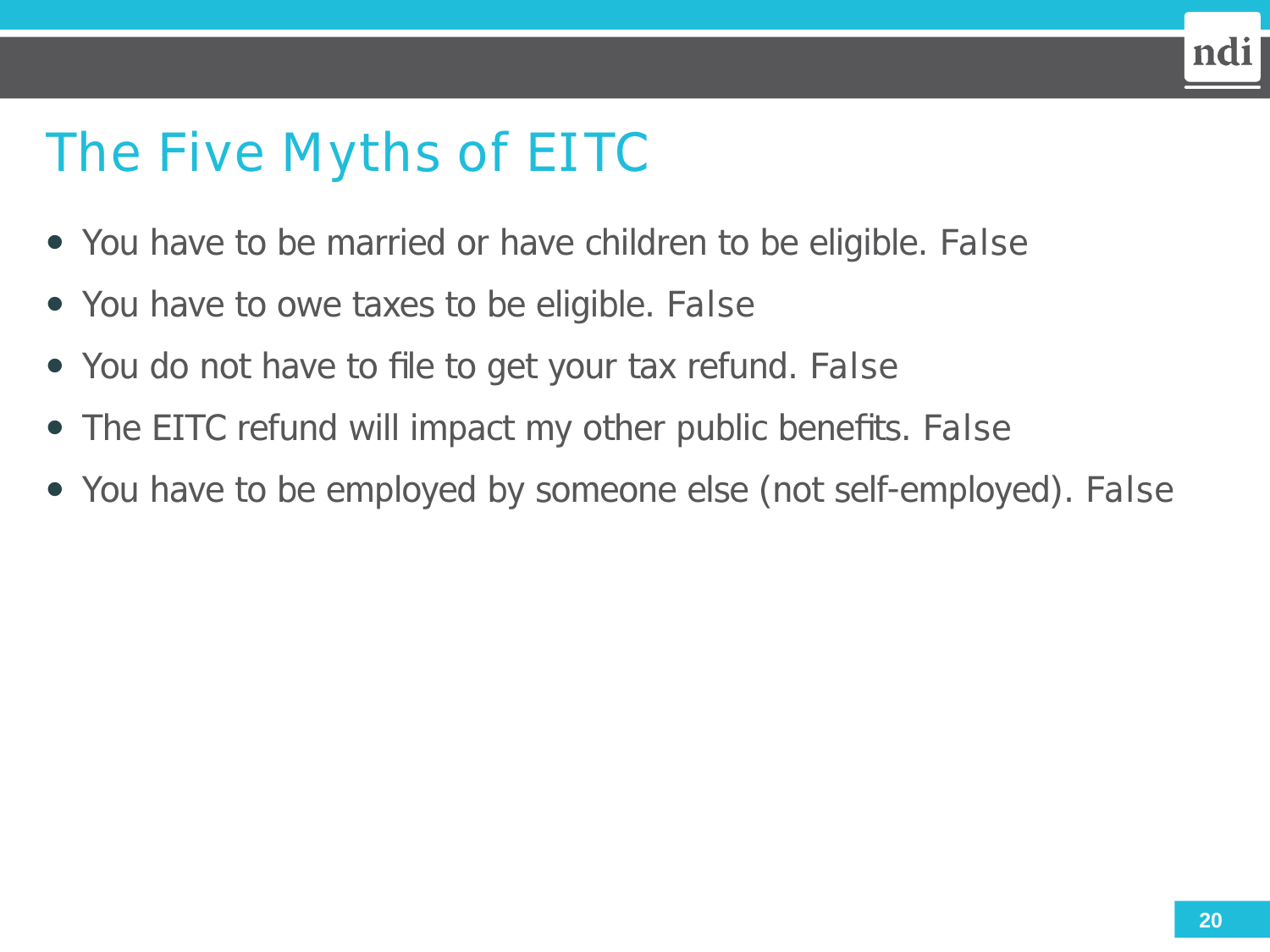

# The Five Myths of EITC
You have to be married or have children to be eligible. False
You have to owe taxes to be eligible. False
You do not have to file to get your tax refund. False
The EITC refund will impact my other public benefits. False
You have to be employed by someone else (not self-employed). False
20